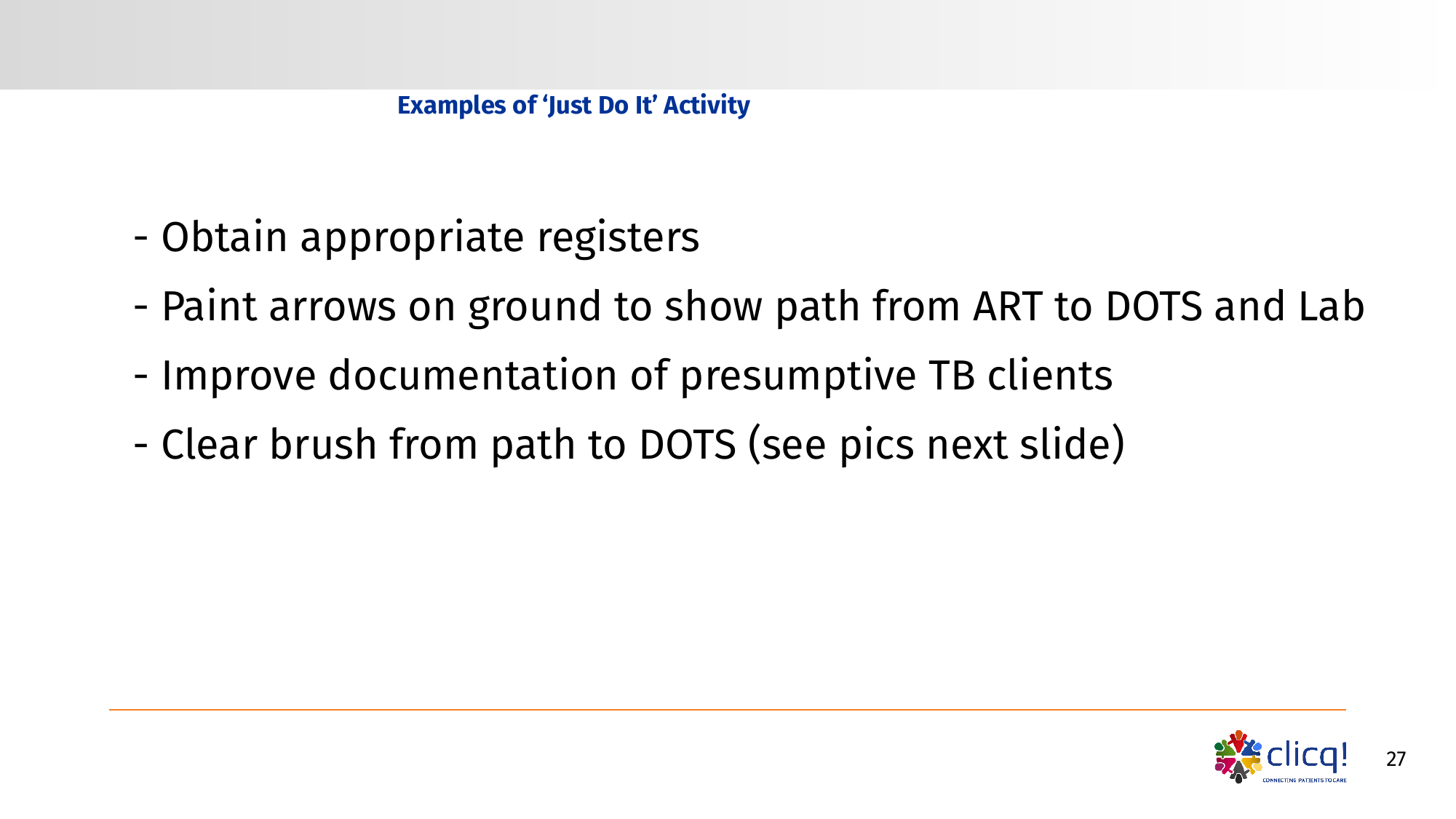

# Examples of ‘Just Do It’ Activity
- Obtain appropriate registers
- Paint arrows on ground to show path from ART to DOTS and Lab
- Improve documentation of presumptive TB clients
- Clear brush from path to DOTS (see pics next slide)

27